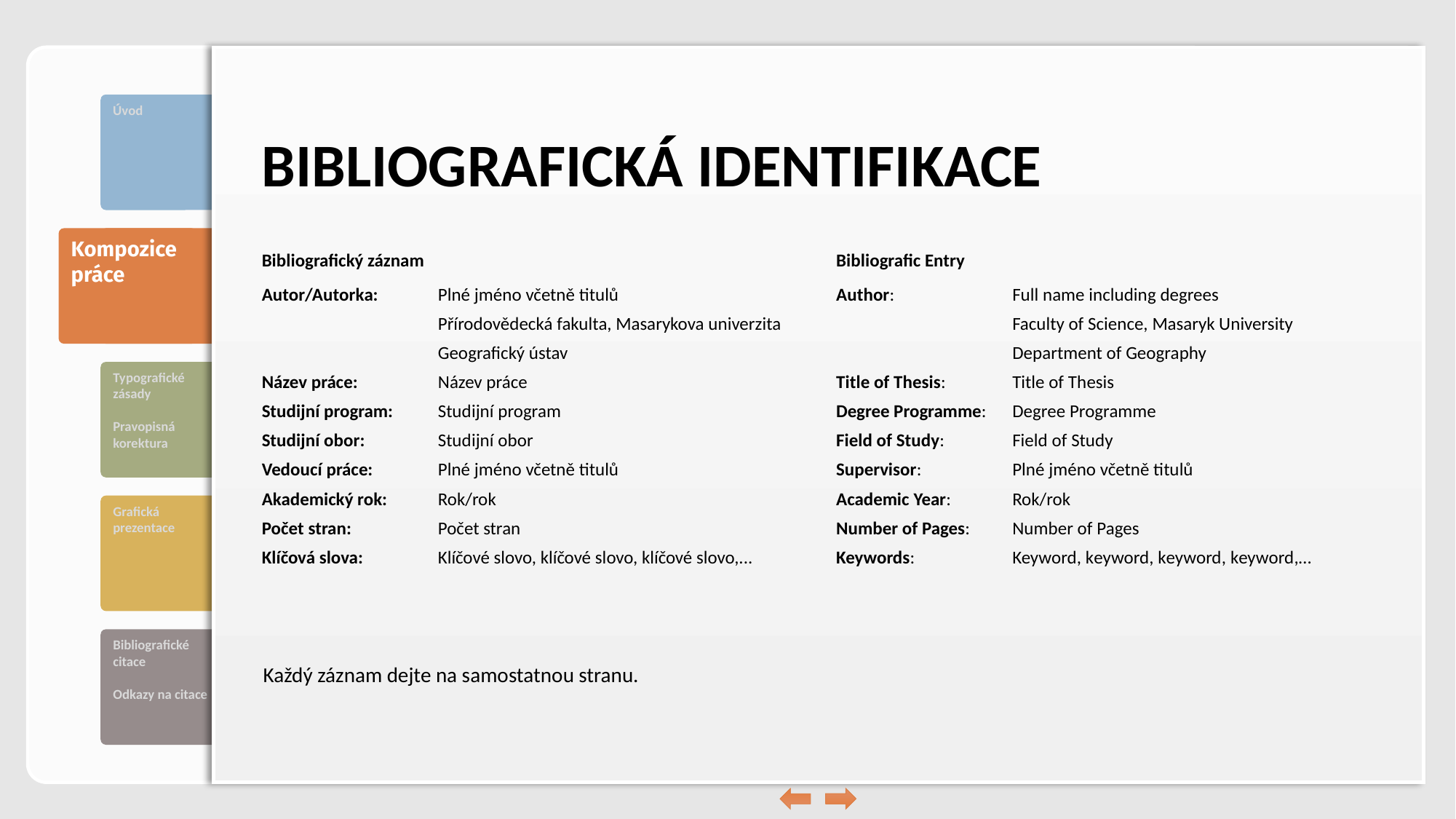

# Bibliografická identifikace
Kompozice práce
| Bibliografický záznam |  |  | Bibliografic Entry |  |
| --- | --- | --- | --- | --- |
| Autor/Autorka: | Plné jméno včetně titulů |  | Author: | Full name including degrees |
|  | Přírodovědecká fakulta, Masarykova univerzita |  |  | Faculty of Science, Masaryk University |
|  | Geografický ústav |  |  | Department of Geography |
| Název práce: | Název práce |  | Title of Thesis: | Title of Thesis |
| Studijní program: | Studijní program |  | Degree Programme: | Degree Programme |
| Studijní obor: | Studijní obor |  | Field of Study: | Field of Study |
| Vedoucí práce: | Plné jméno včetně titulů |  | Supervisor: | Plné jméno včetně titulů |
| Akademický rok: | Rok/rok |  | Academic Year: | Rok/rok |
| Počet stran: | Počet stran |  | Number of Pages: | Number of Pages |
| Klíčová slova: | Klíčové slovo, klíčové slovo, klíčové slovo,... |  | Keywords: | Keyword, keyword, keyword, keyword,… |
Každý záznam dejte na samostatnou stranu.